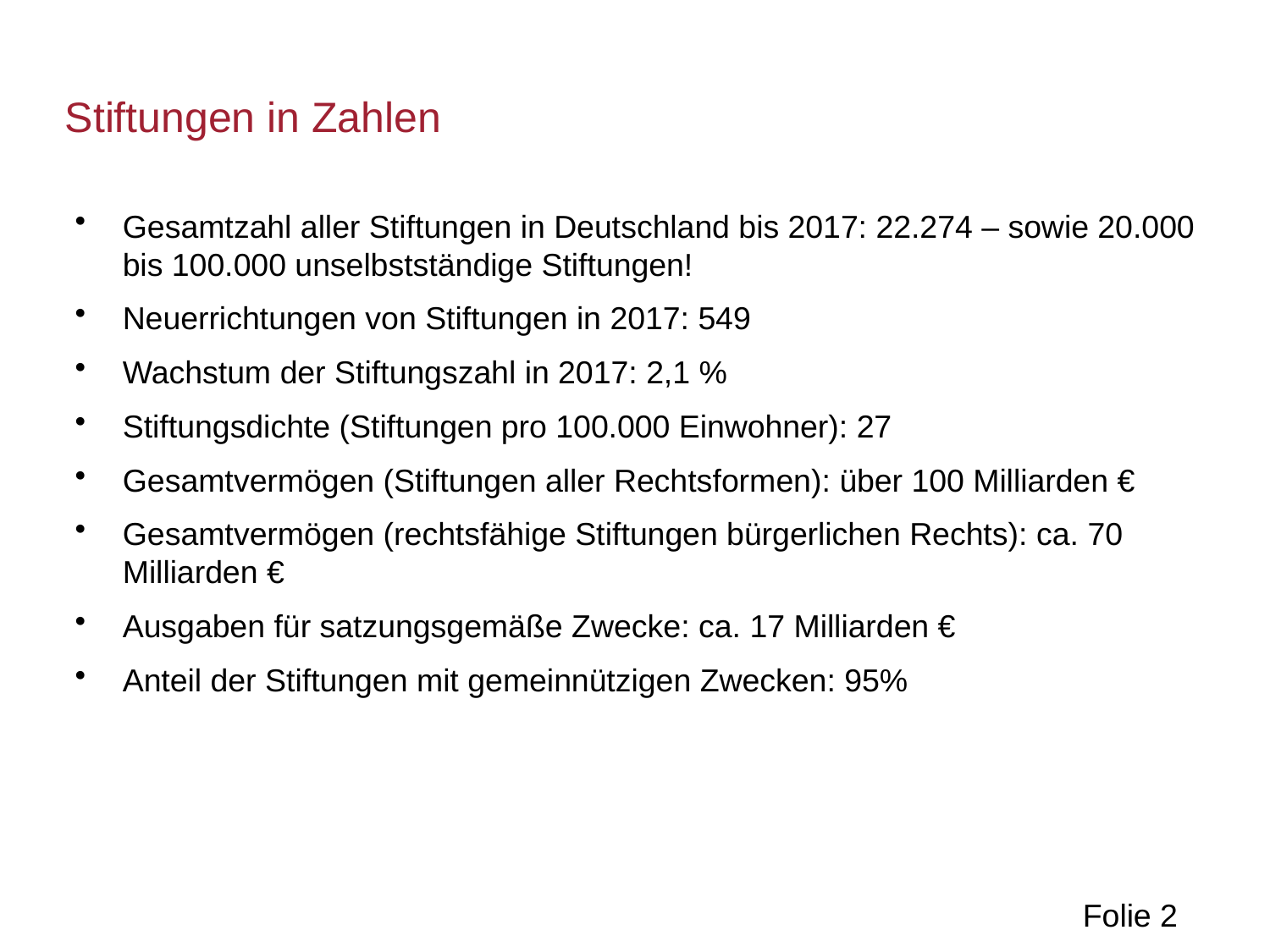

Stiftungen in Zahlen

Gesamtzahl aller Stiftungen in Deutschland bis 2017: 22.274 – sowie 20.000 bis 100.000 unselbstständige Stiftungen!
Neuerrichtungen von Stiftungen in 2017: 549
Wachstum der Stiftungszahl in 2017: 2,1 %
Stiftungsdichte (Stiftungen pro 100.000 Einwohner): 27
Gesamtvermögen (Stiftungen aller Rechtsformen): über 100 Milliarden €
Gesamtvermögen (rechtsfähige Stiftungen bürgerlichen Rechts): ca. 70 Milliarden €
Ausgaben für satzungsgemäße Zwecke: ca. 17 Milliarden €
Anteil der Stiftungen mit gemeinnützigen Zwecken: 95%

Folie 2